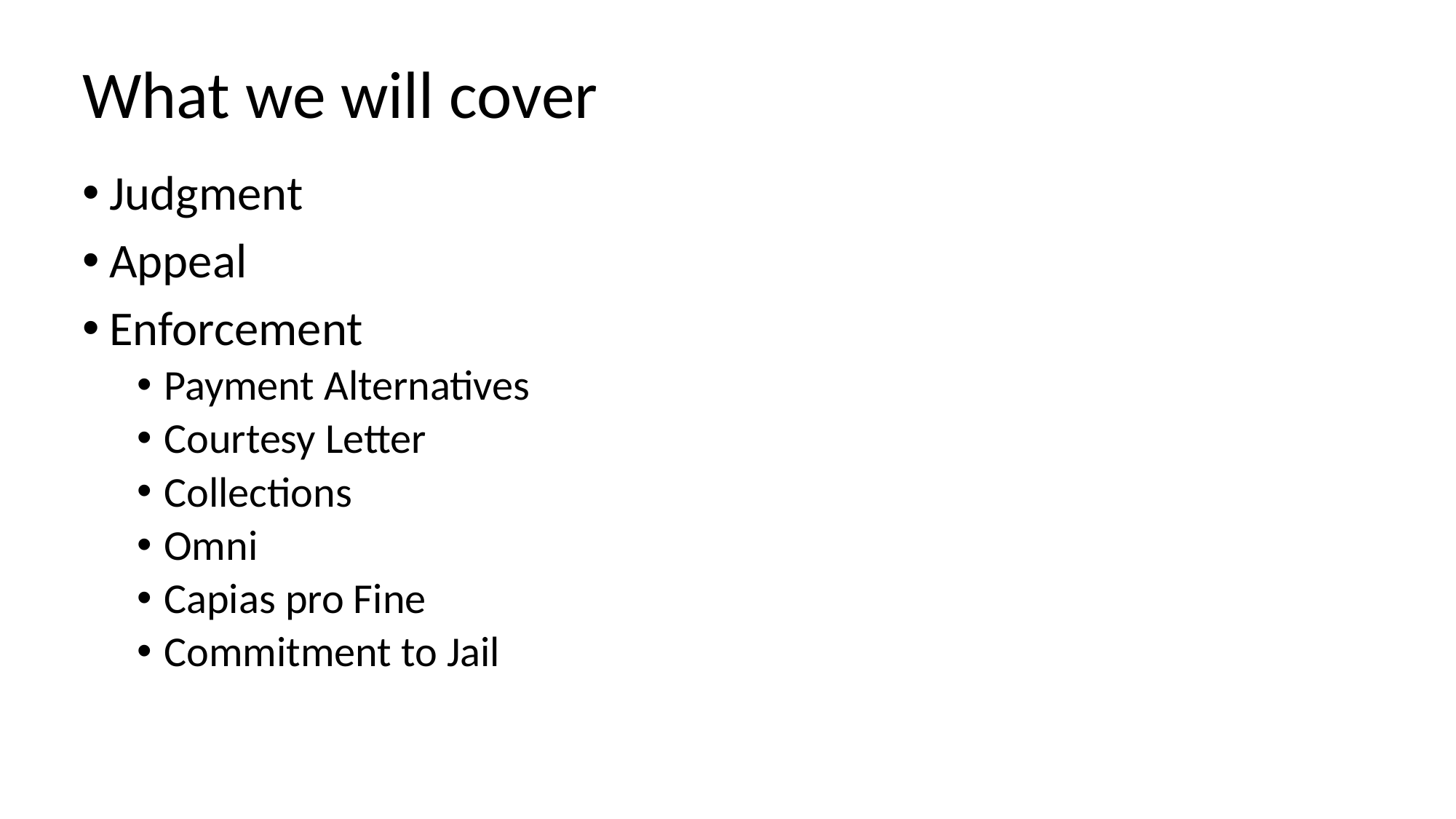

# What we will cover
Judgment
Appeal
Enforcement
Payment Alternatives
Courtesy Letter
Collections
Omni
Capias pro Fine
Commitment to Jail